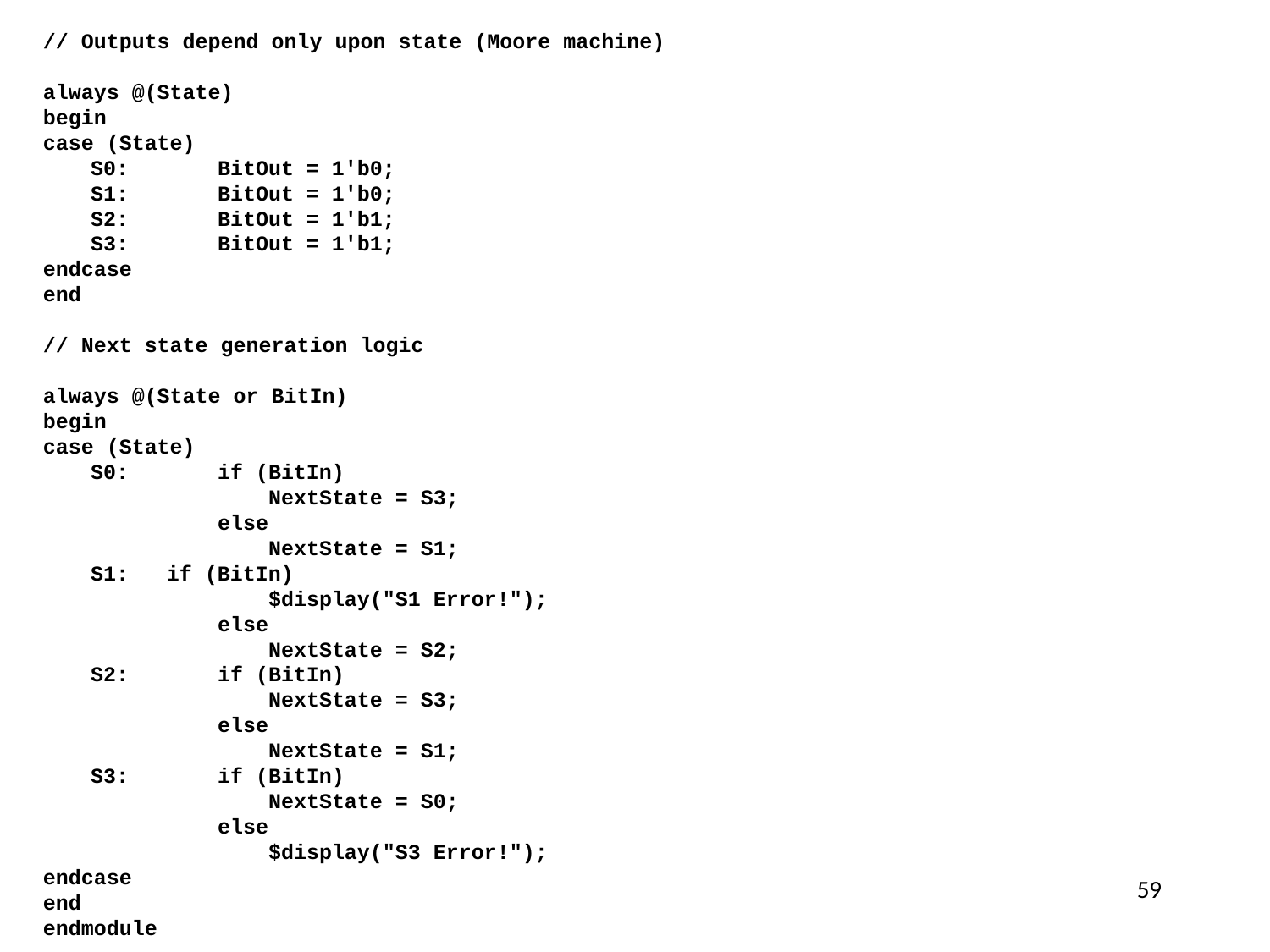

// Outputs depend only upon state (Moore machine)

always @(State)
begin
case (State)
	S0:	BitOut = 1'b0;
	S1:	BitOut = 1'b0;
	S2:	BitOut = 1'b1;
	S3:	BitOut = 1'b1;
endcase
end

// Next state generation logic

always @(State or BitIn)
begin
case (State)
	S0:	if (BitIn)
		    NextState = S3;
		else
		    NextState = S1;
	S1:   if (BitIn)
		    $display("S1 Error!");
		else
		    NextState = S2;
	S2:	if (BitIn)
		    NextState = S3;
		else
		    NextState = S1;
	S3:	if (BitIn)
		    NextState = S0;
		else
		    $display("S3 Error!");
endcase
end
endmodule
59